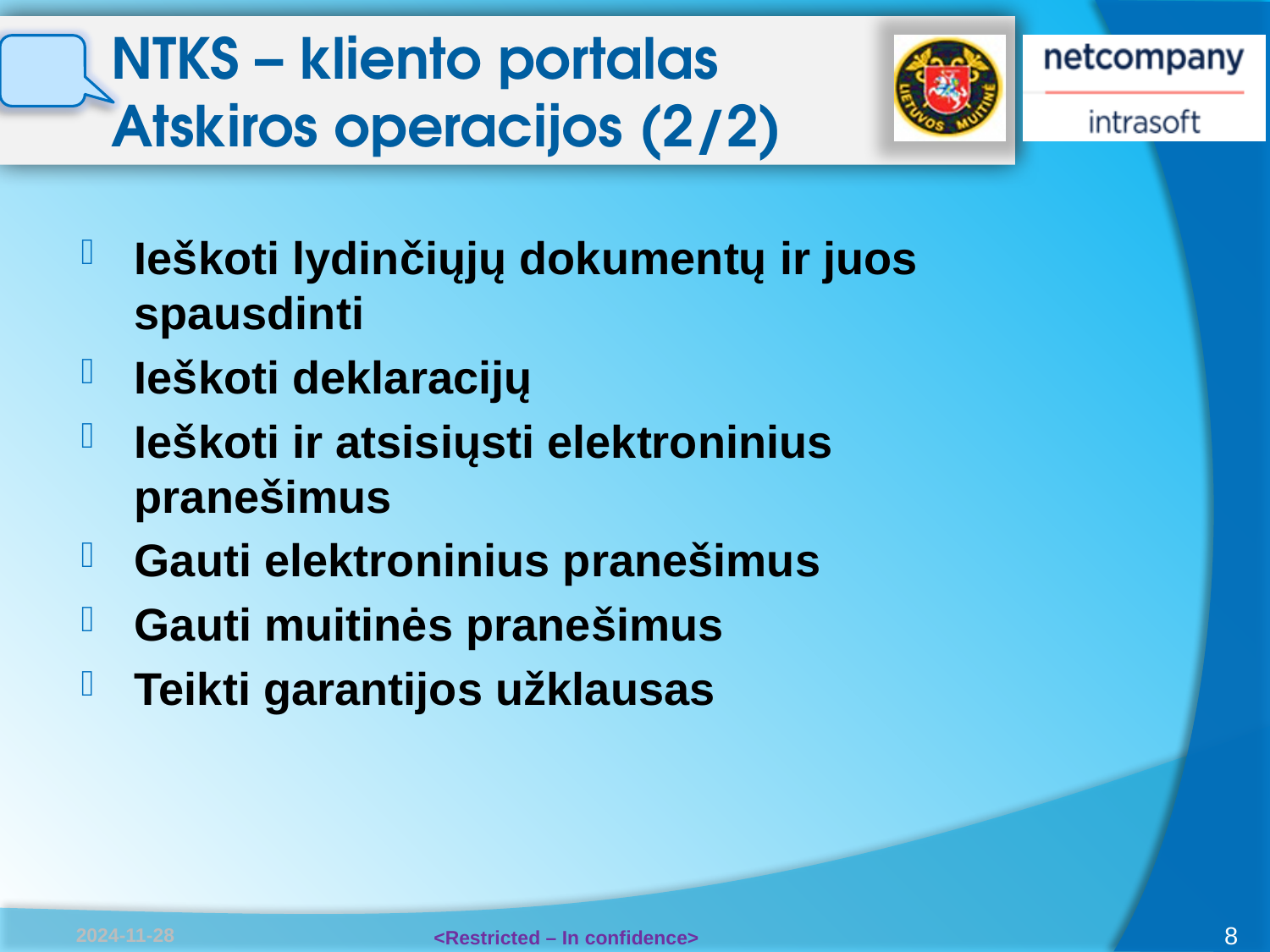

# NTKS – kliento portalas Atskiros operacijos (2/2)
Ieškoti lydinčiųjų dokumentų ir juos spausdinti
Ieškoti deklaracijų
Ieškoti ir atsisiųsti elektroninius pranešimus
Gauti elektroninius pranešimus
Gauti muitinės pranešimus
Teikti garantijos užklausas
8
2024-11-28